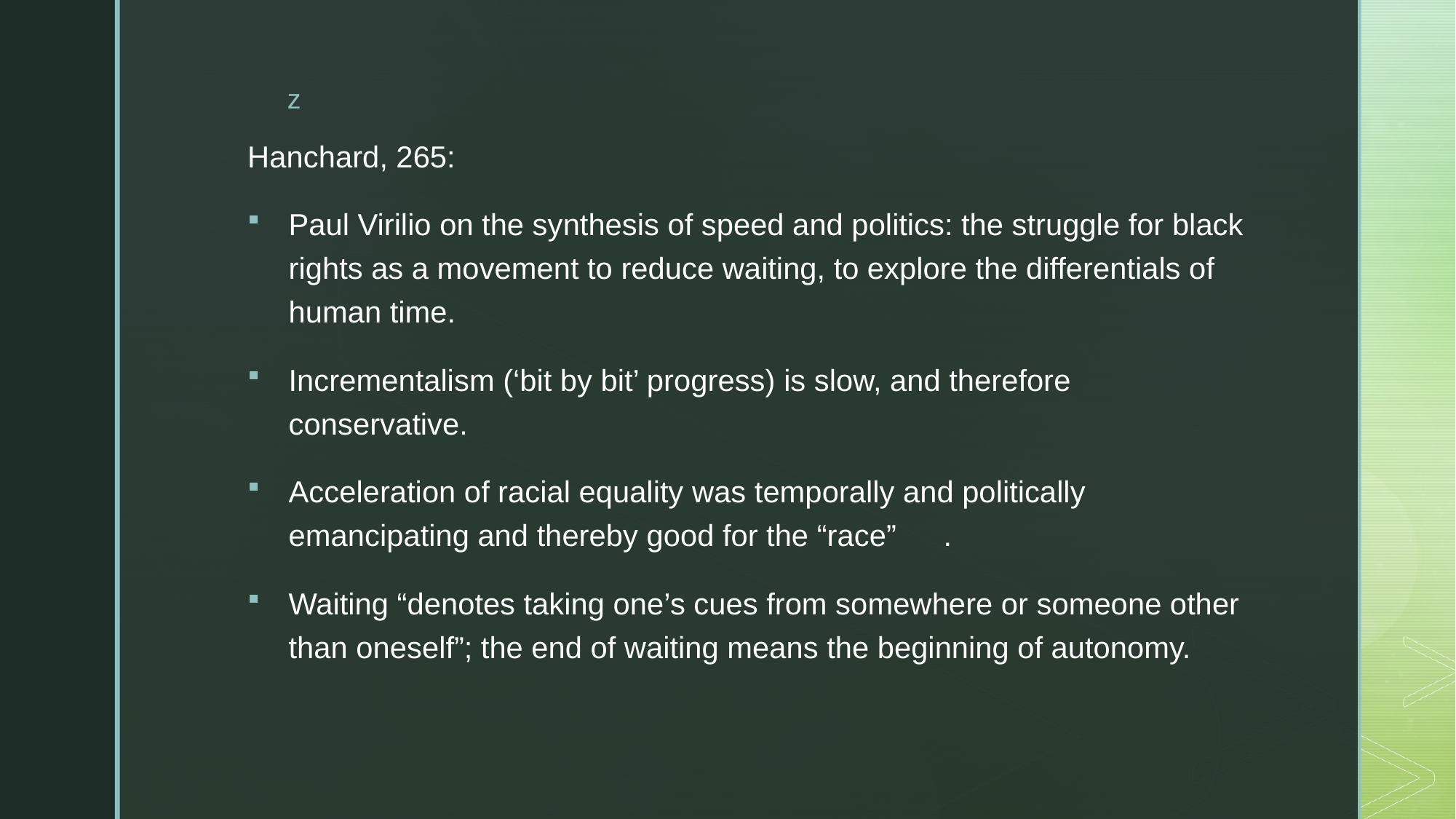

Hanchard, 265:
Paul Virilio on the synthesis of speed and politics: the struggle for black rights as a movement to reduce waiting, to explore the differentials of human time.
Incrementalism (‘bit by bit’ progress) is slow, and therefore conservative.
Acceleration of racial equality was temporally and politically emancipating and thereby good for the “race”	.
Waiting “denotes taking one’s cues from somewhere or someone other than oneself”; the end of waiting means the beginning of autonomy.